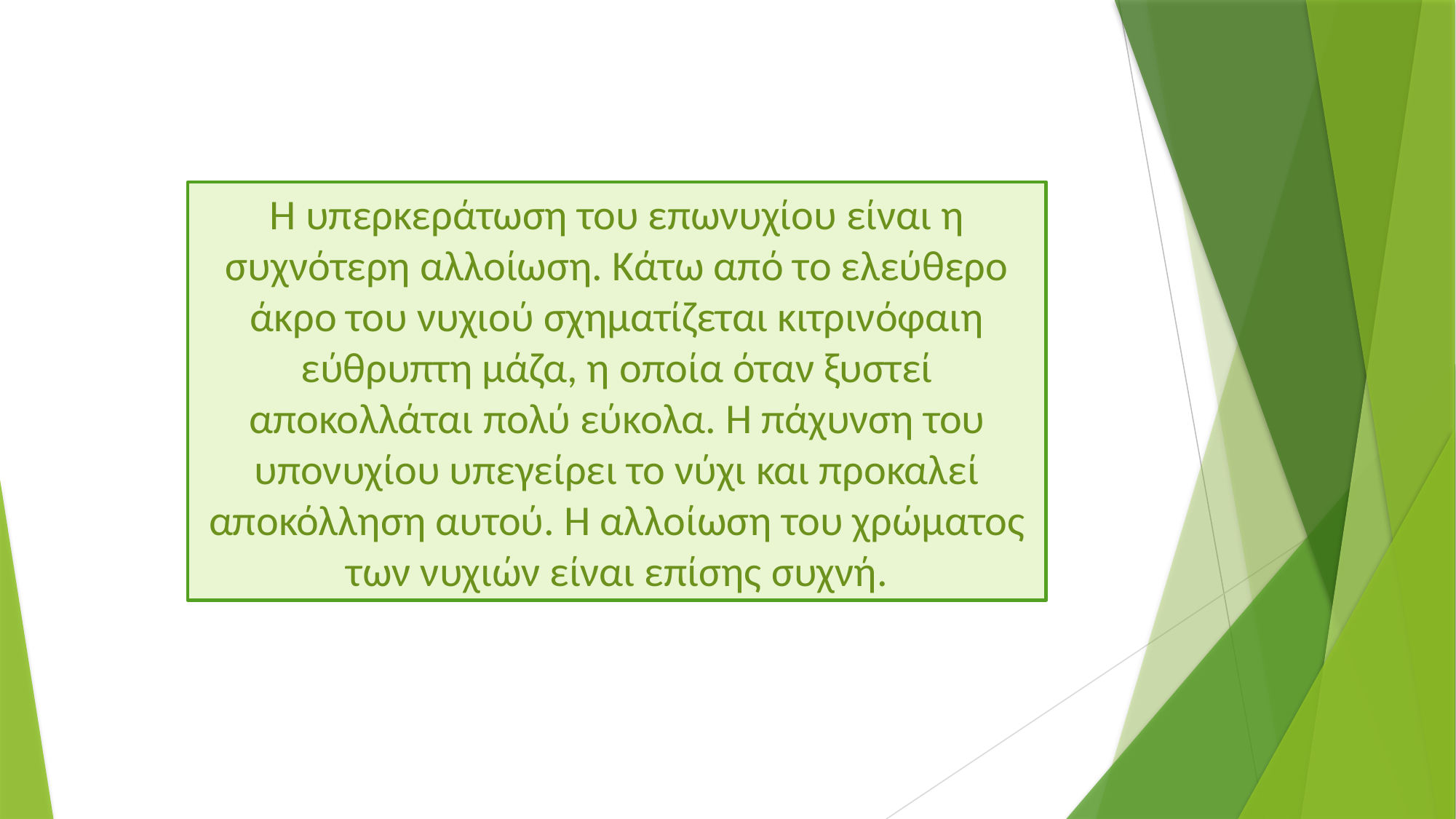

Η υπερκεράτωση του επωνυχίου είναι η συχνότερη αλλοίωση. Κάτω από το ελεύθερο άκρο του νυχιού σχηματίζεται κιτρινόφαιη εύθρυπτη μάζα, η οποία όταν ξυστεί αποκολλάται πολύ εύκολα. Η πάχυνση του υπονυχίου υπεγείρει το νύχι και προκαλεί αποκόλληση αυτού. Η αλλοίωση του χρώματος των νυχιών είναι επίσης συχνή.